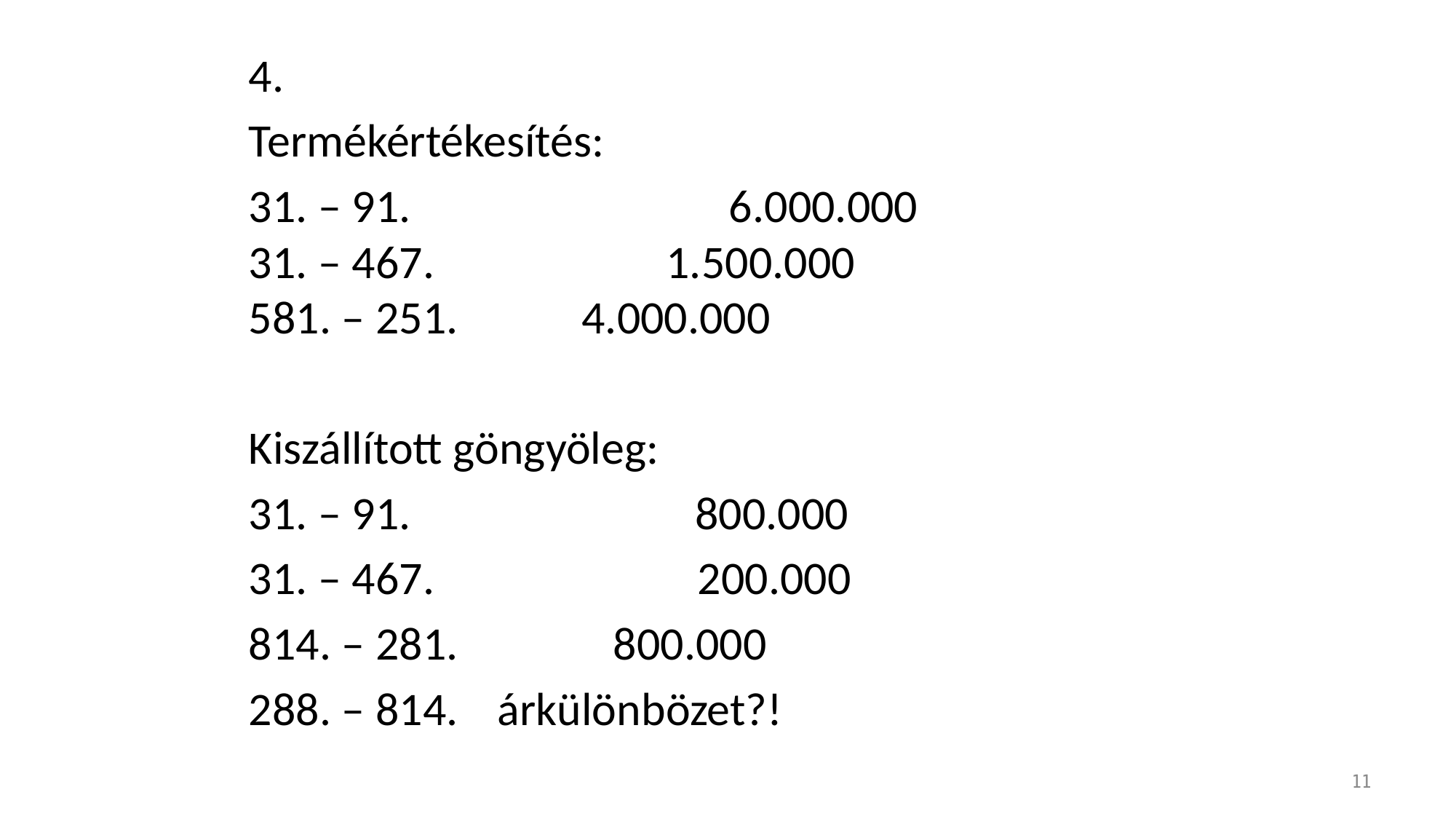

4.
Termékértékesítés:
31. – 91.	                      6.000.000
31. – 467.                      1.500.000
581. – 251.		        4.000.000

Kiszállított göngyöleg:
31. – 91.                           800.000
31. – 467.                         200.000
814. – 281.		           800.000
288. – 814.			árkülönbözet?!
11